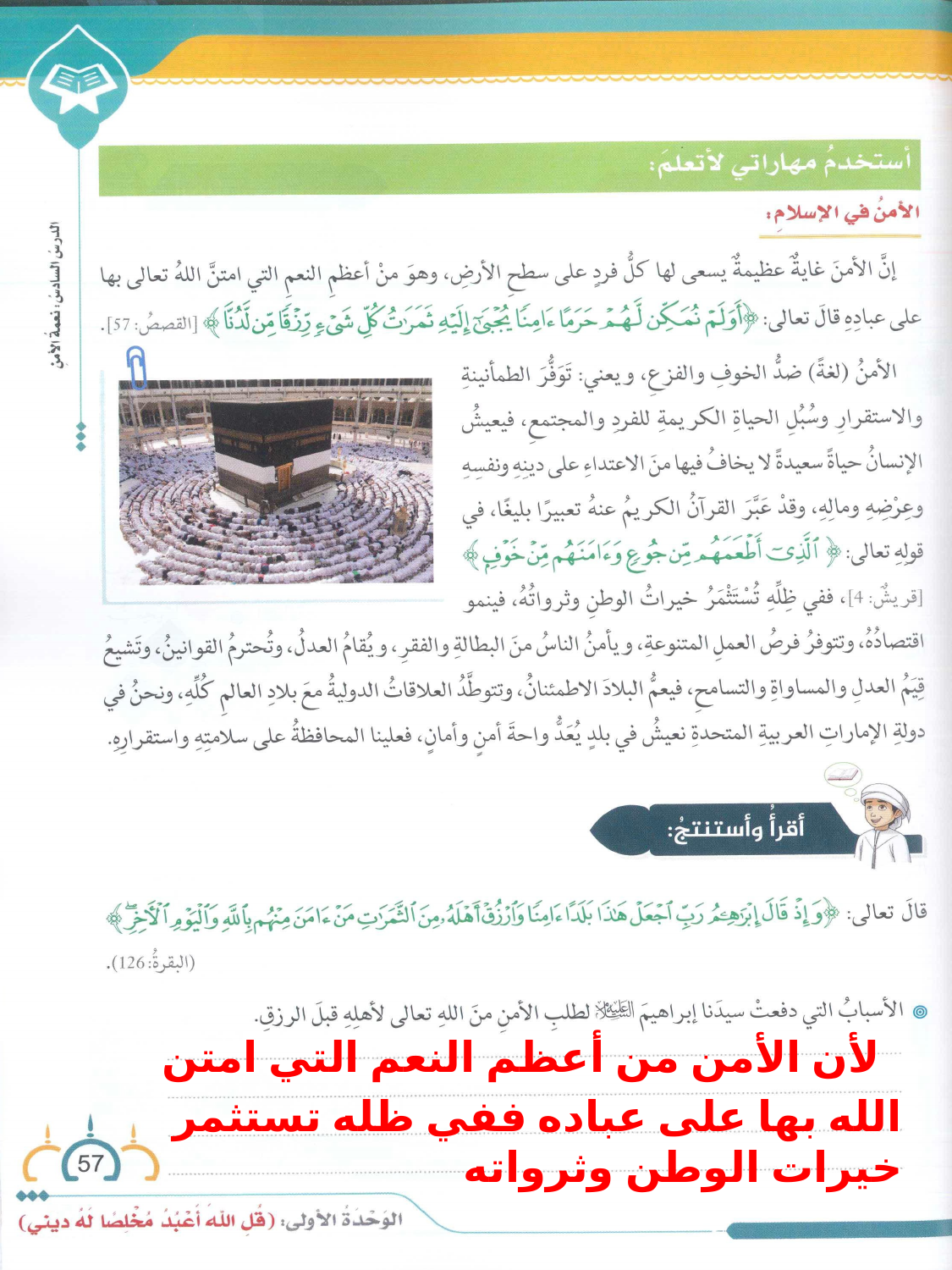

لأن الأمن من أعظم النعم التي امتن الله بها على عباده ففي ظله تستثمر خيرات الوطن وثرواته